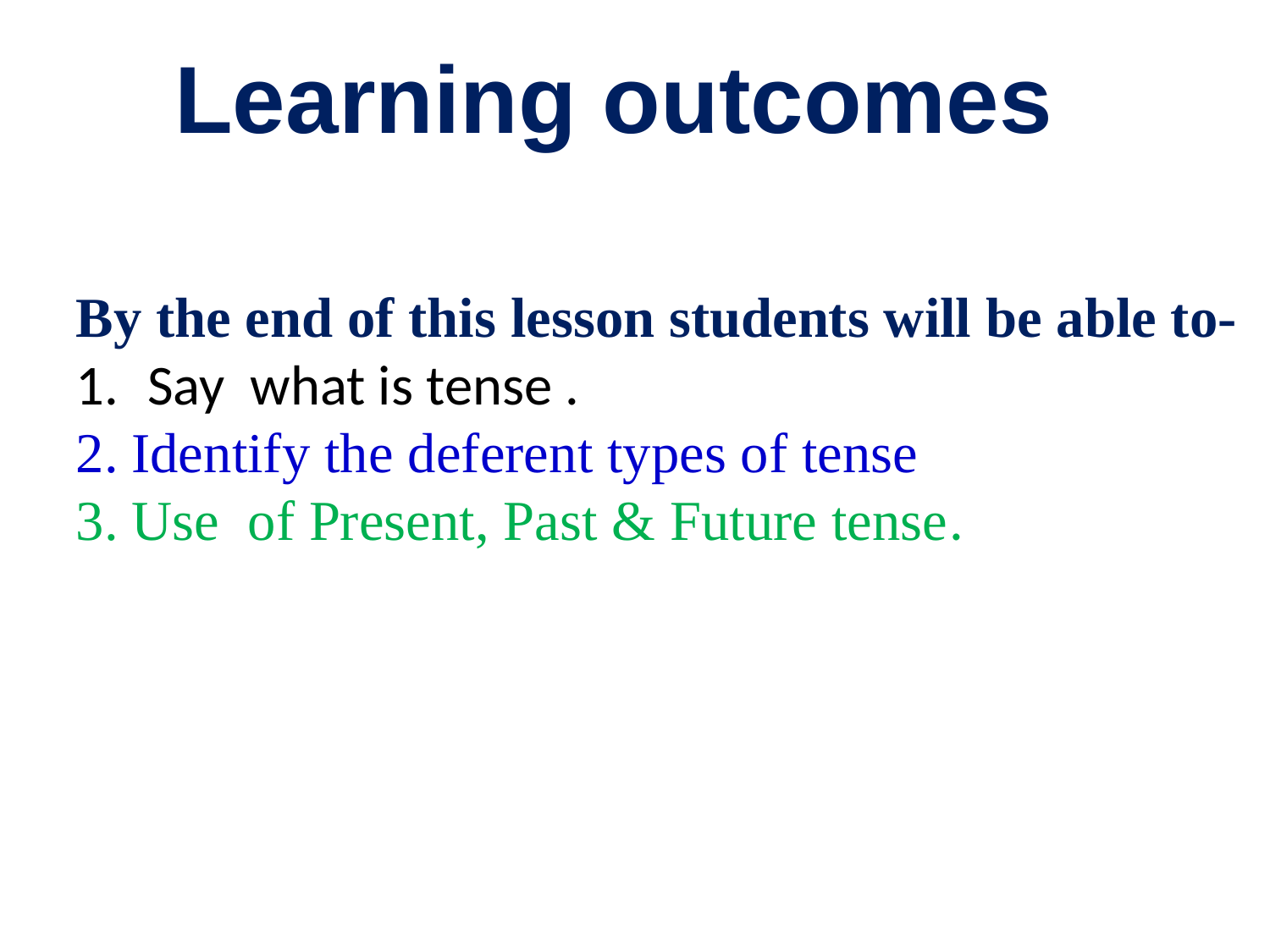

Learning outcomes
By the end of this lesson students will be able to-
Say  what is tense .
Identify the deferent types of tense
Use  of Present, Past & Future tense.